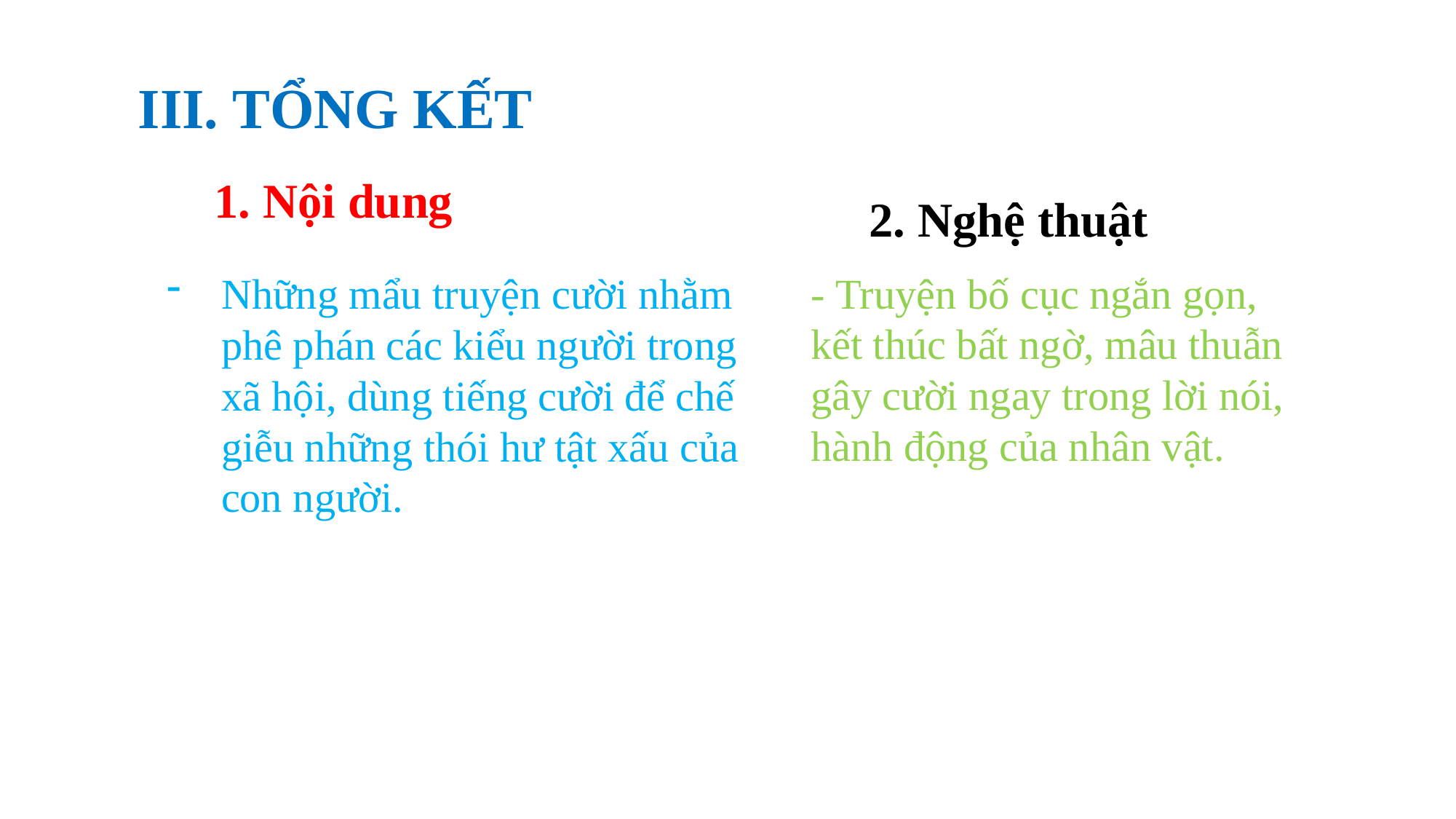

III. TỔNG KẾT
1. Nội dung
2. Nghệ thuật
Những mẩu truyện cười nhằm phê phán các kiểu người trong xã hội, dùng tiếng cười để chế giễu những thói hư tật xấu của con người.
- Truyện bố cục ngắn gọn, kết thúc bất ngờ, mâu thuẫn gây cười ngay trong lời nói, hành động của nhân vật.